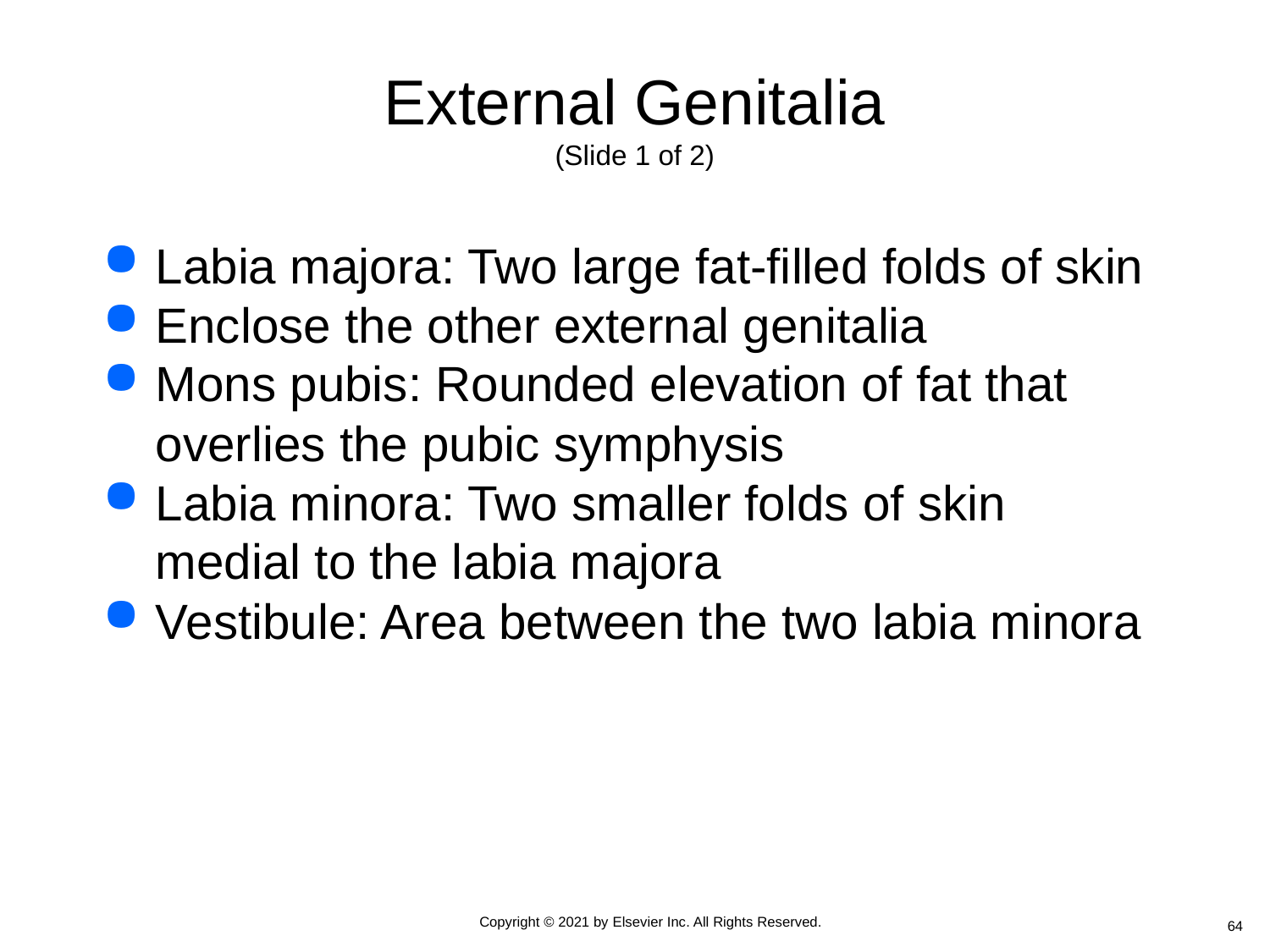

# External Genitalia (Slide 1 of 2)
Labia majora: Two large fat-filled folds of skin
Enclose the other external genitalia
Mons pubis: Rounded elevation of fat that overlies the pubic symphysis
Labia minora: Two smaller folds of skin medial to the labia majora
Vestibule: Area between the two labia minora
64